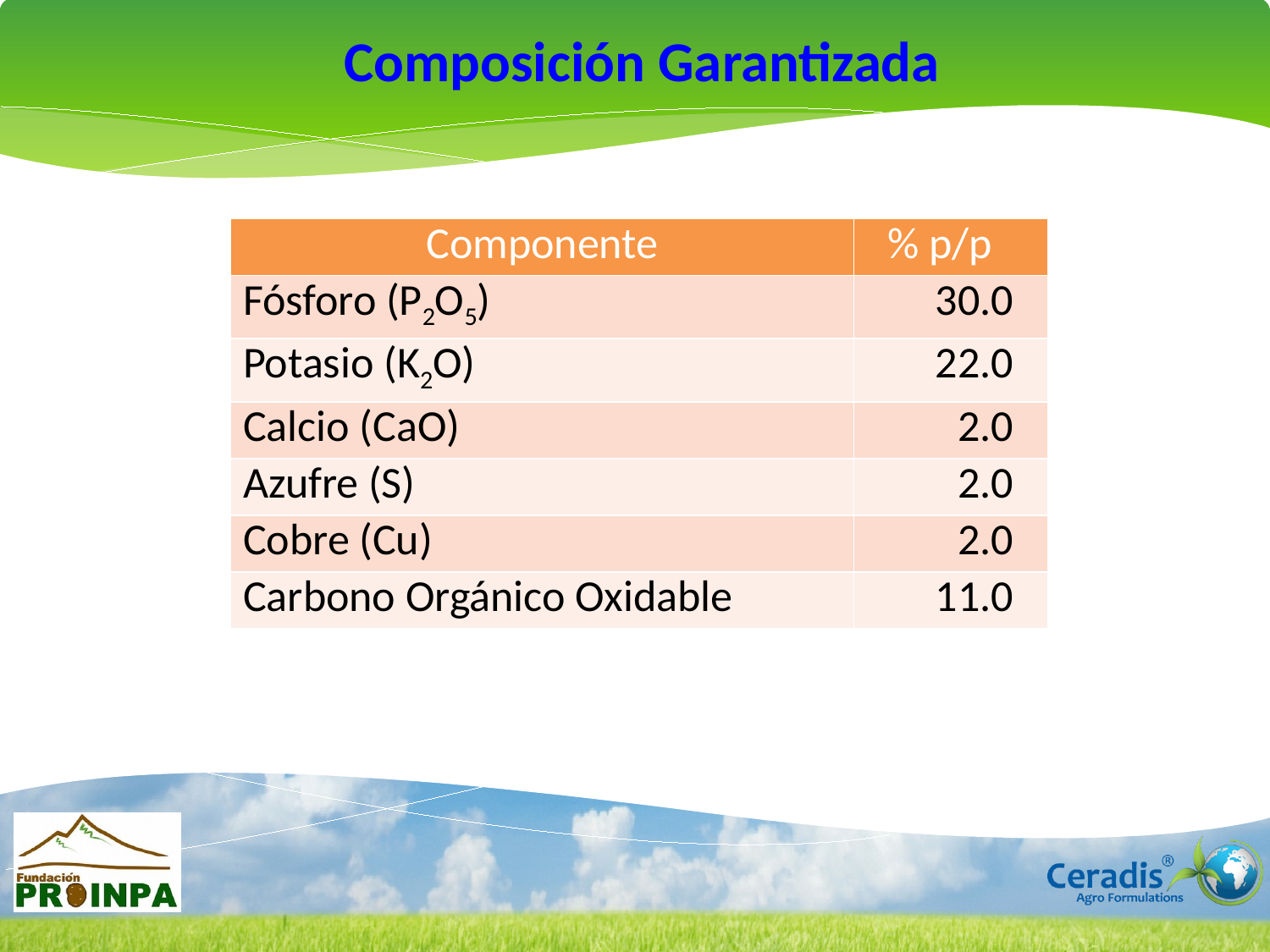

# Composición Garantizada
| Componente | % p/p |
| --- | --- |
| Fósforo (P2O5) | 30.0 |
| Potasio (K2O) | 22.0 |
| Calcio (CaO) | 2.0 |
| Azufre (S) | 2.0 |
| Cobre (Cu) | 2.0 |
| Carbono Orgánico Oxidable | 11.0 |